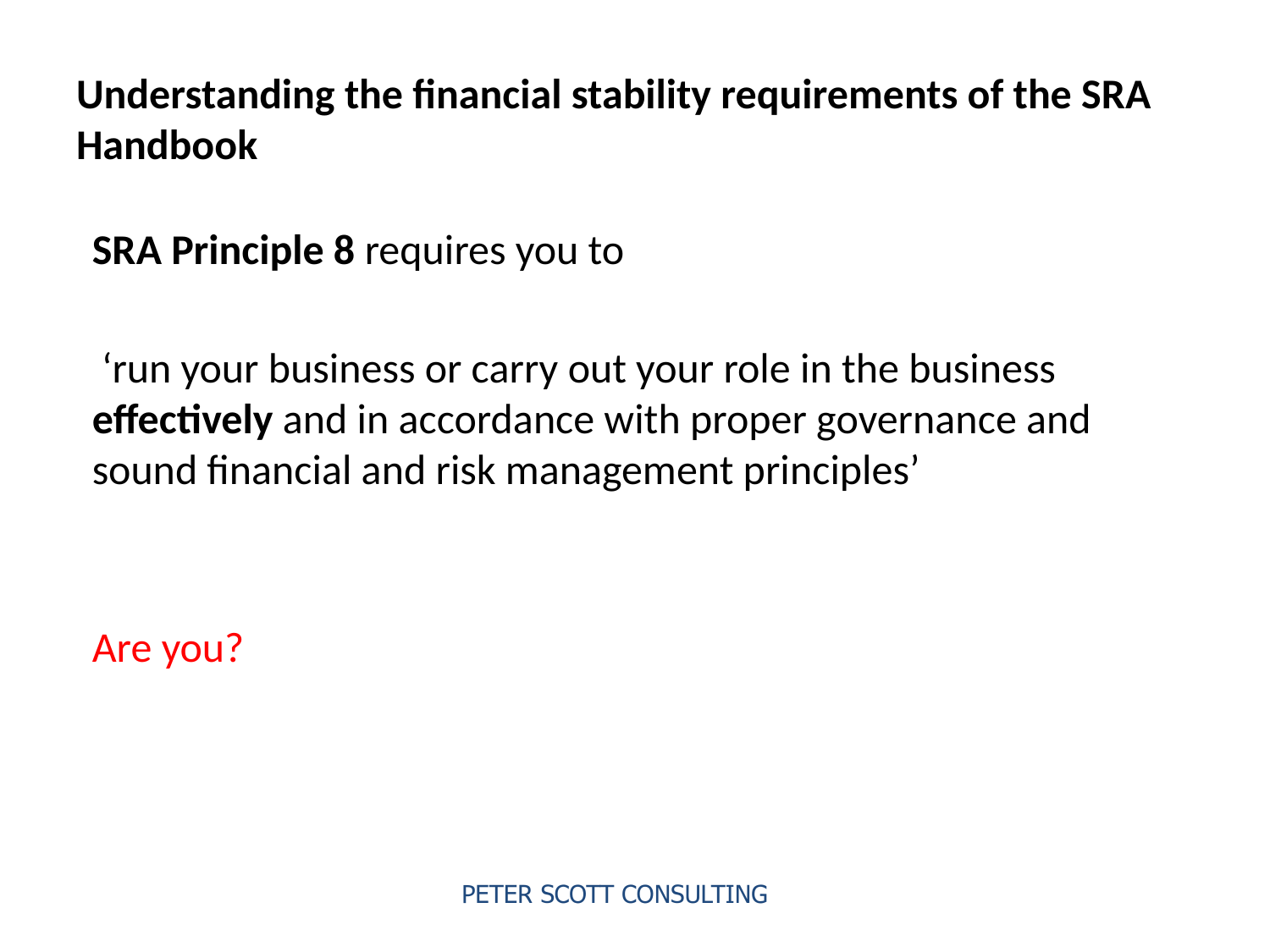

# Understanding the financial stability requirements of the SRA Handbook
SRA Principle 8 requires you to

 ‘run your business or carry out your role in the business effectively and in accordance with proper governance and sound financial and risk management principles’

Are you?

PETER SCOTT CONSULTING